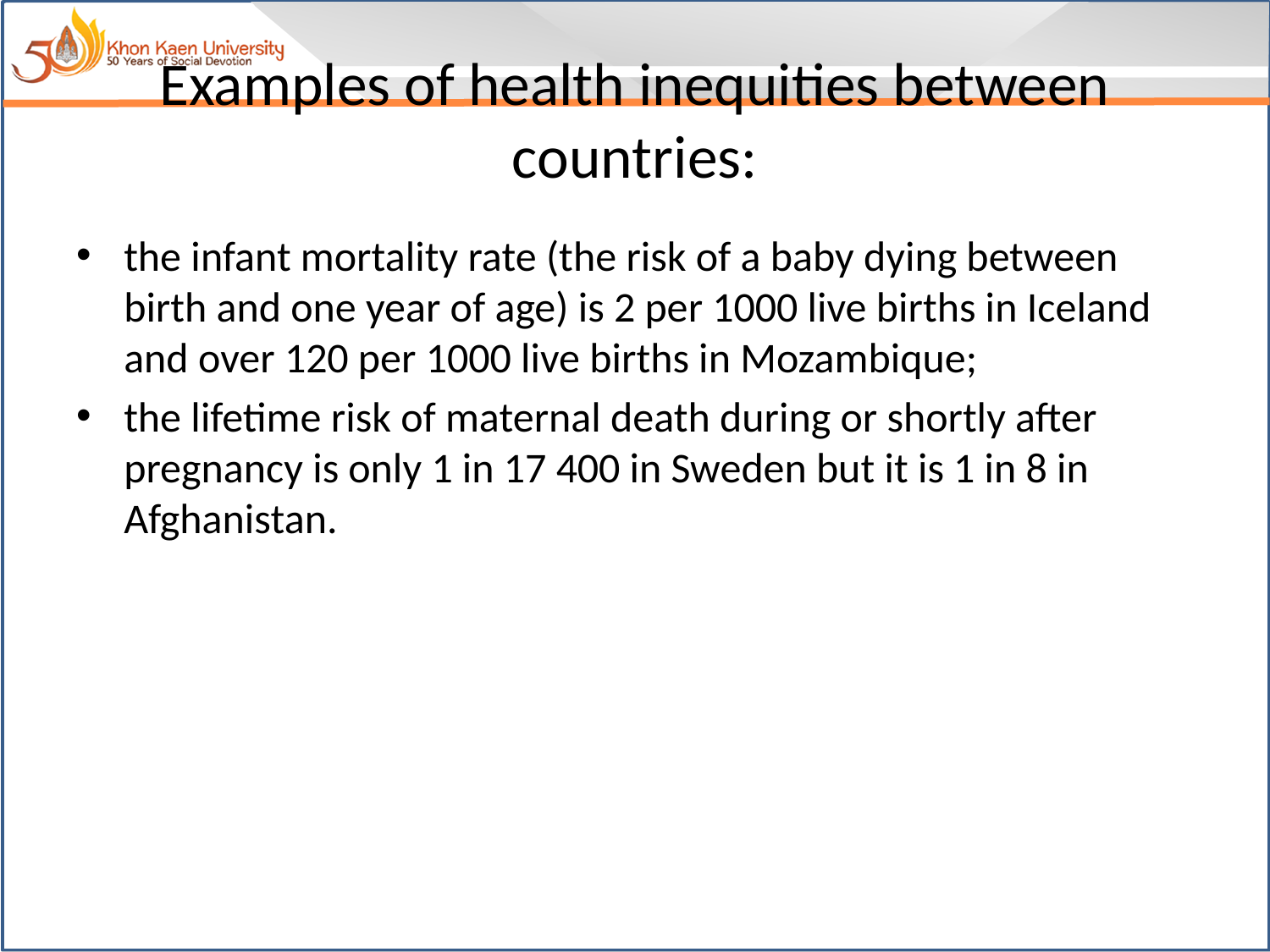

# Examples of health inequities between countries:
the infant mortality rate (the risk of a baby dying between birth and one year of age) is 2 per 1000 live births in Iceland and over 120 per 1000 live births in Mozambique;
the lifetime risk of maternal death during or shortly after pregnancy is only 1 in 17 400 in Sweden but it is 1 in 8 in Afghanistan.